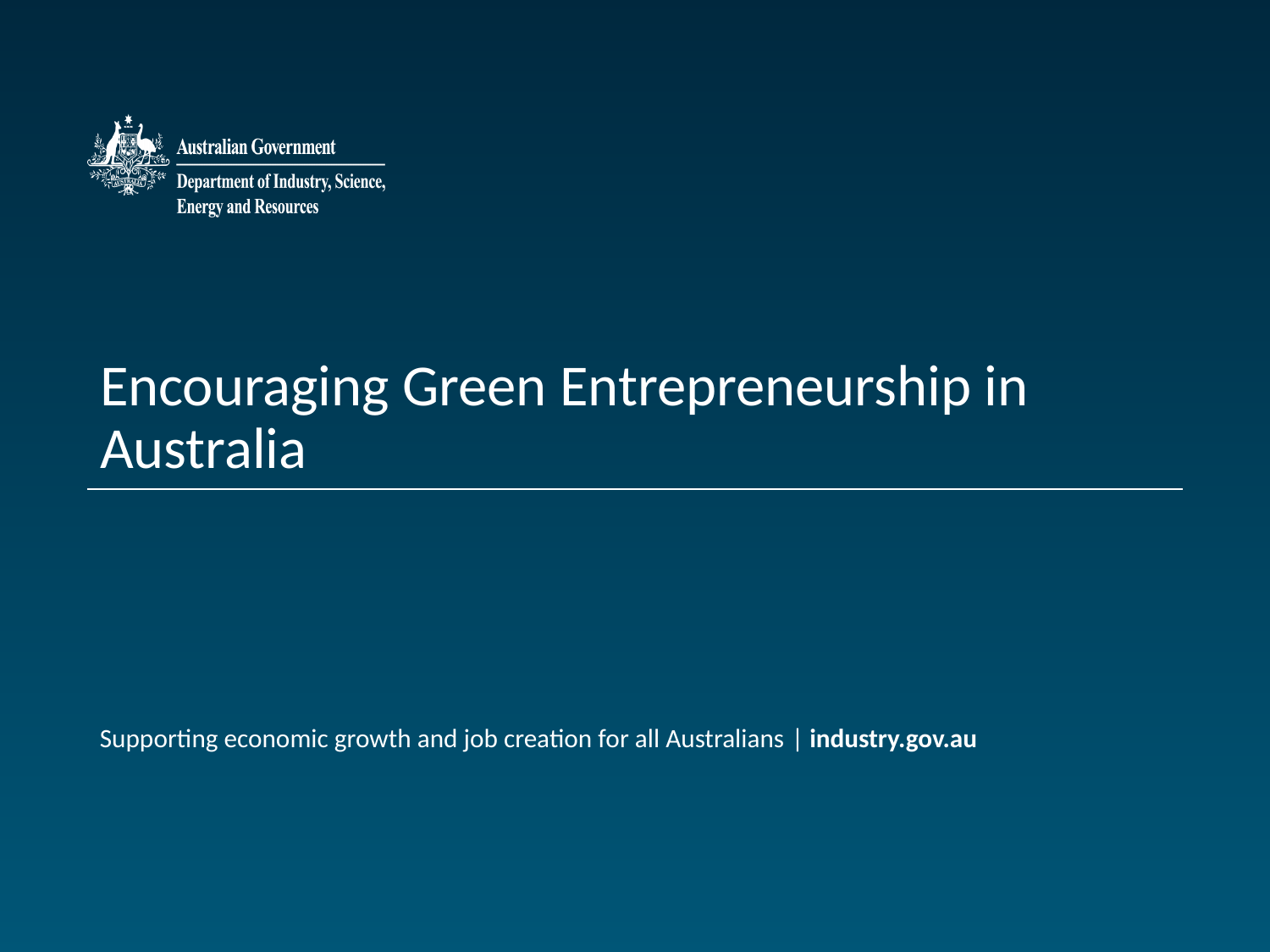

# Encouraging Green Entrepreneurship in Australia
Supporting economic growth and job creation for all Australians | industry.gov.au